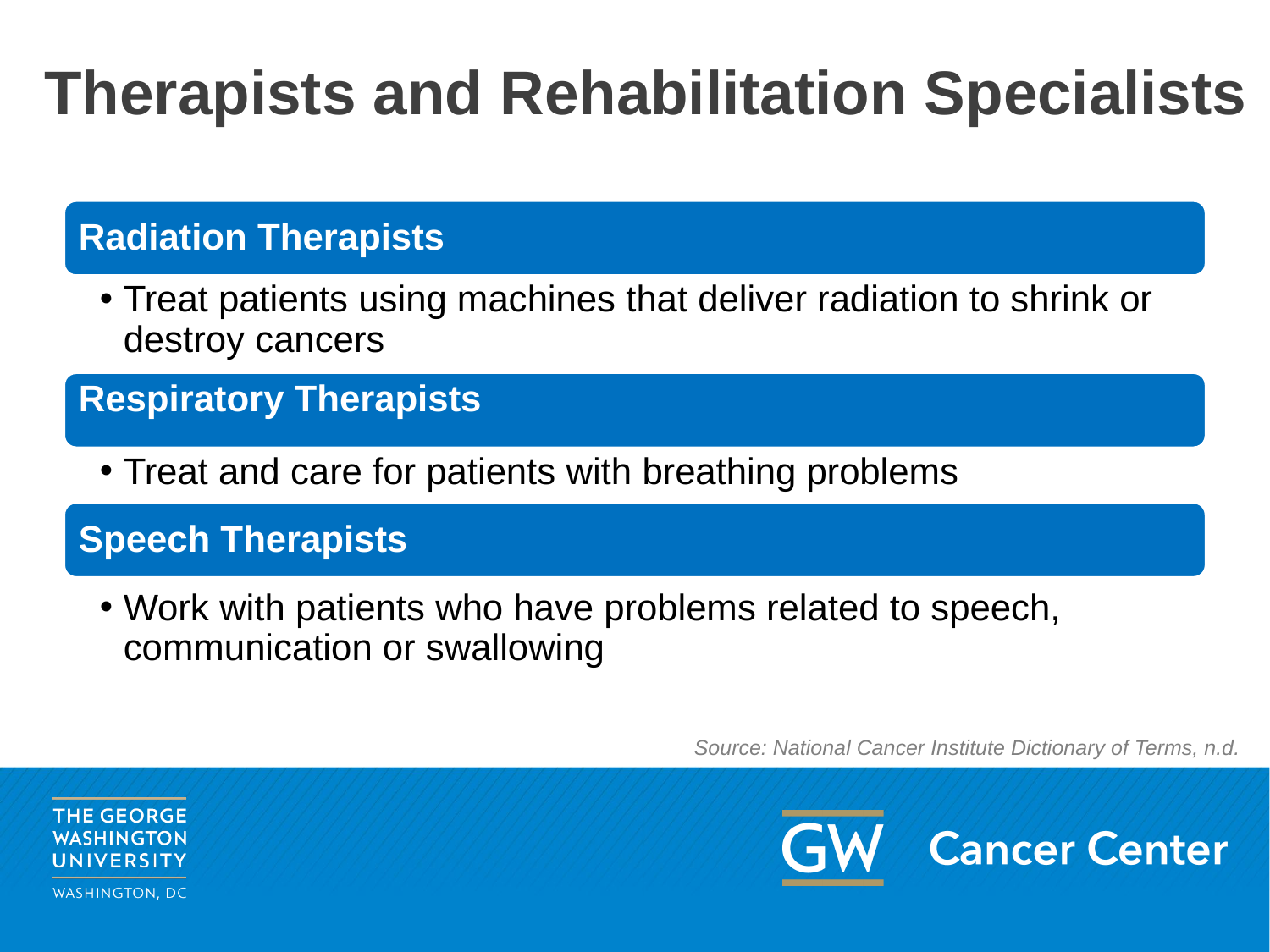

# Therapists and Rehabilitation Specialists

Radiation Therapists

Treat patients using machines that deliver radiation to shrink or destroy cancers
Respiratory Therapists

Treat and care for patients with breathing problems

Speech Therapists

Work with patients who have problems related to speech, communication or swallowing

Source: National Cancer Institute Dictionary of Terms, n.d.